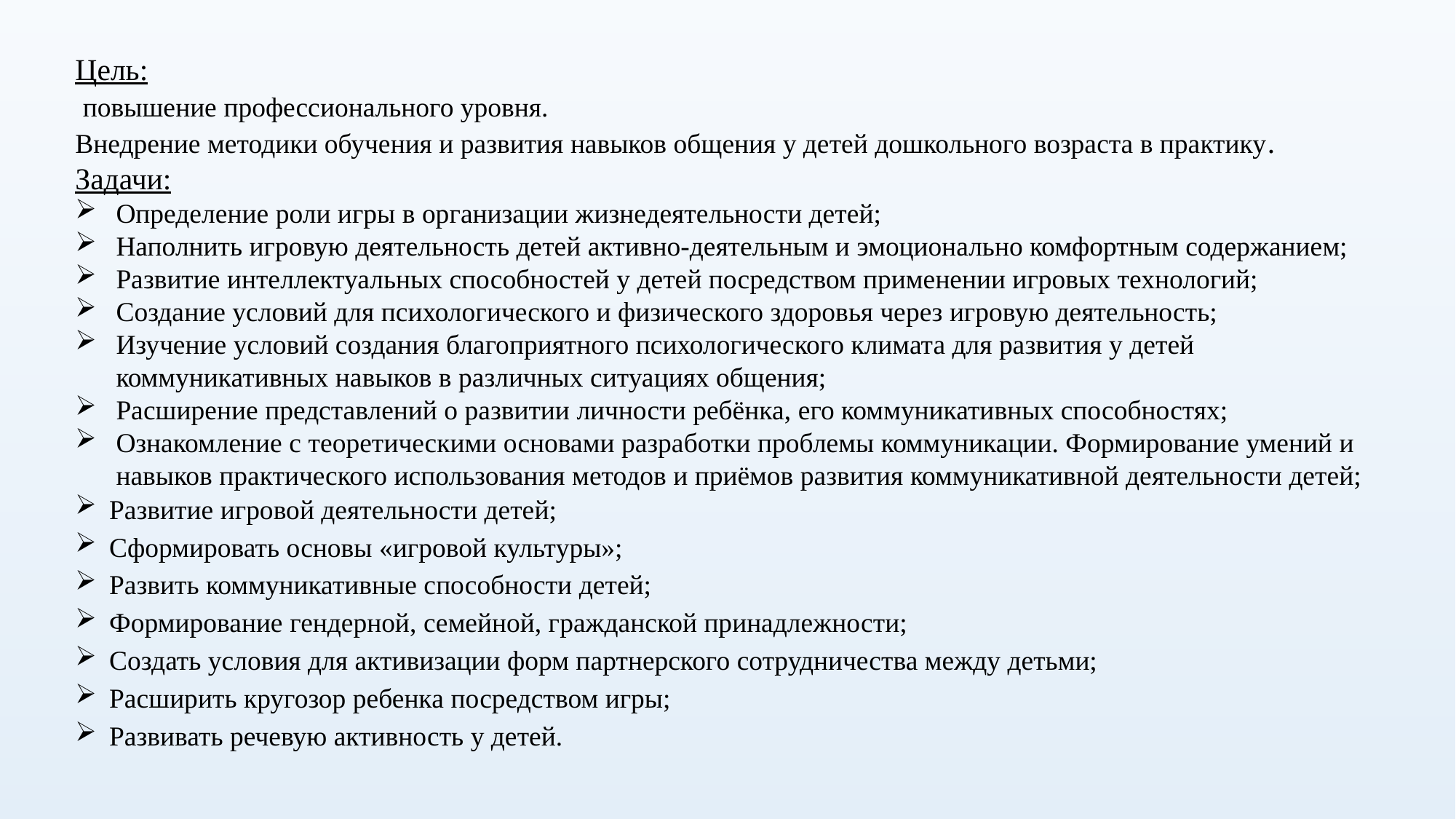

Цель:
 повышение профессионального уровня.
Внедрение методики обучения и развития навыков общения у детей дошкольного возраста в практику.
Задачи:
Определение роли игры в организации жизнедеятельности детей;
Наполнить игровую деятельность детей активно-деятельным и эмоционально комфортным содержанием;
Развитие интеллектуальных способностей у детей посредством применении игровых технологий;
Создание условий для психологического и физического здоровья через игровую деятельность;
Изучение условий создания благоприятного психологического климата для развития у детей коммуникативных навыков в различных ситуациях общения;
Расширение представлений о развитии личности ребёнка, его коммуникативных способностях;
Ознакомление с теоретическими основами разработки проблемы коммуникации. Формирование умений и навыков практического использования методов и приёмов развития коммуникативной деятельности детей;
Развитие игровой деятельности детей;
Сформировать основы «игровой культуры»;
Развить коммуникативные способности детей;
Формирование гендерной, семейной, гражданской принадлежности;
Создать условия для активизации форм партнерского сотрудничества между детьми;
Расширить кругозор ребенка посредством игры;
Развивать речевую активность у детей.